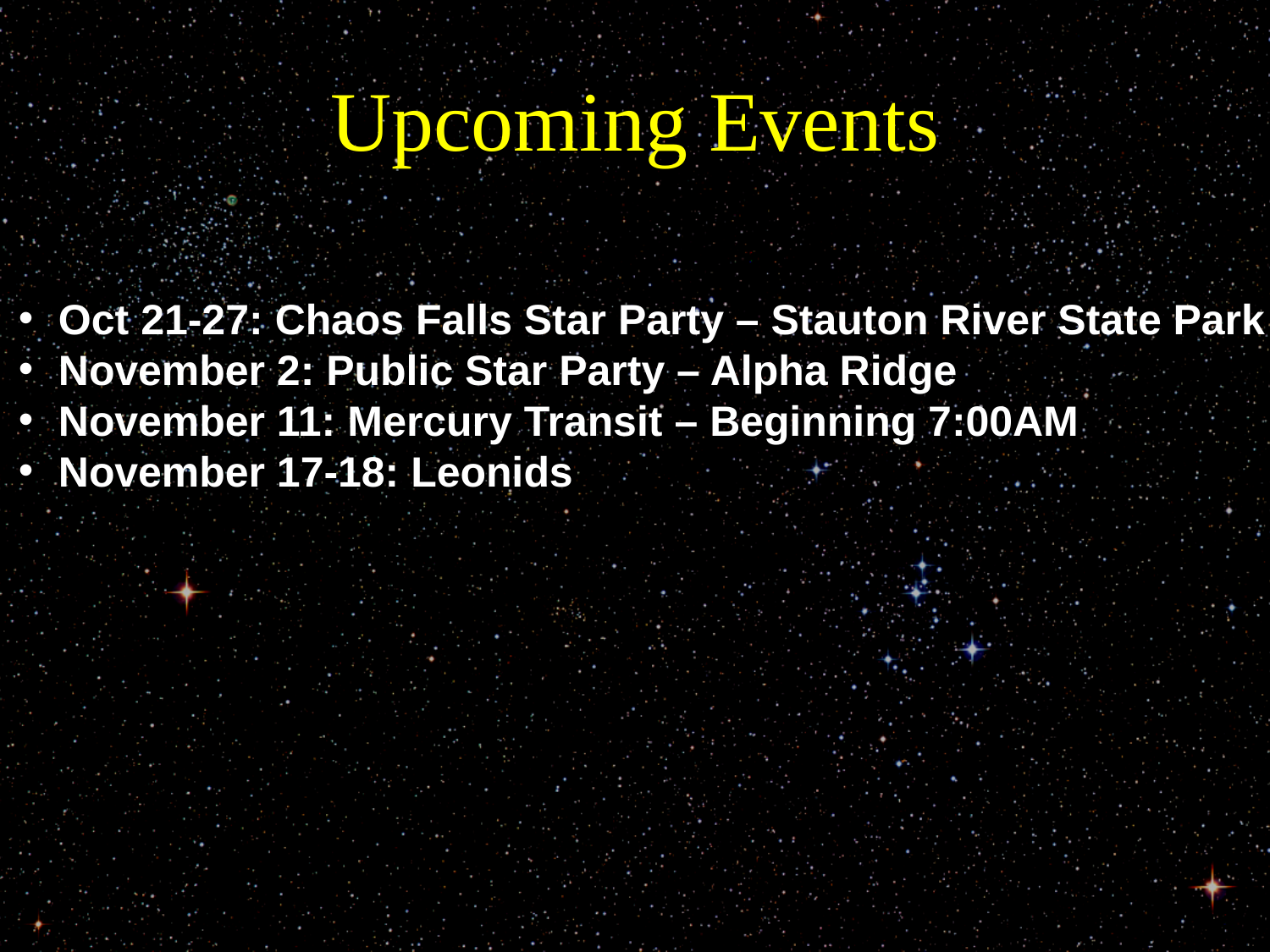

# Upcoming Events
Oct 21-27: Chaos Falls Star Party – Stauton River State Park
November 2: Public Star Party – Alpha Ridge
November 11: Mercury Transit – Beginning 7:00AM
November 17-18: Leonids